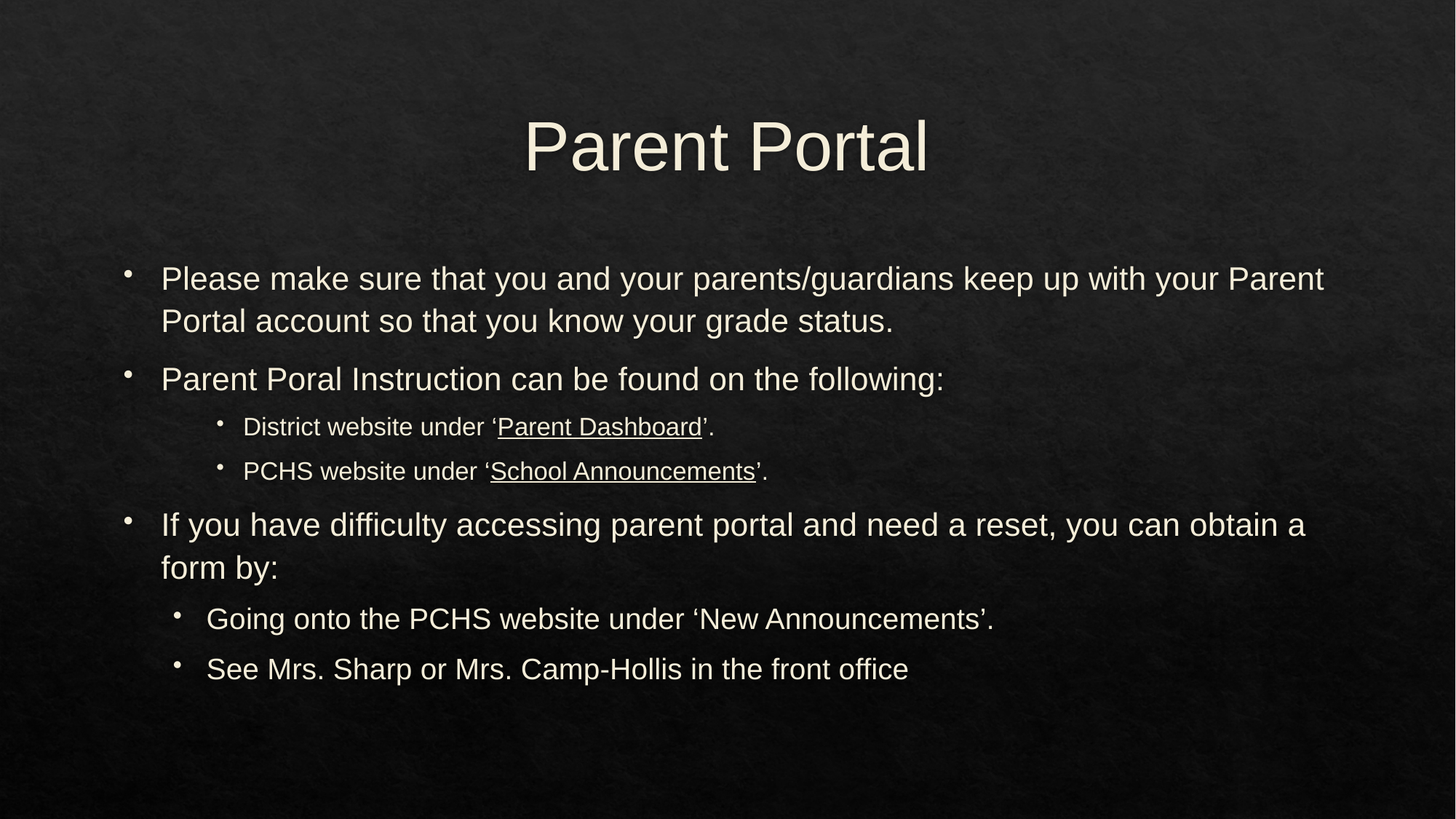

# Parent Portal
Please make sure that you and your parents/guardians keep up with your Parent Portal account so that you know your grade status.
Parent Poral Instruction can be found on the following:
District website under ‘Parent Dashboard’.
PCHS website under ‘School Announcements’.
If you have difficulty accessing parent portal and need a reset, you can obtain a form by:
Going onto the PCHS website under ‘New Announcements’.
See Mrs. Sharp or Mrs. Camp-Hollis in the front office